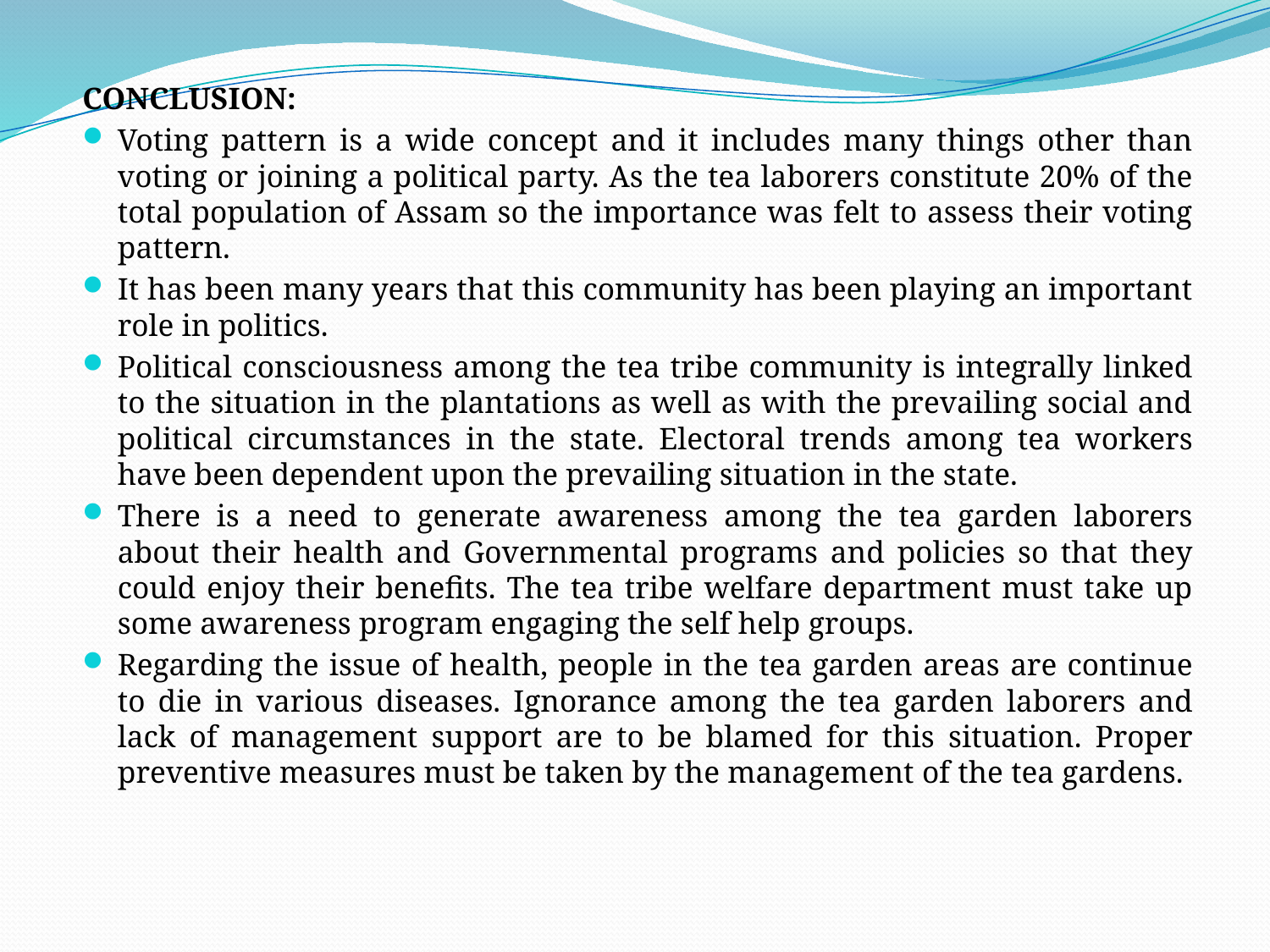

CONCLUSION:
Voting pattern is a wide concept and it includes many things other than voting or joining a political party. As the tea laborers constitute 20% of the total population of Assam so the importance was felt to assess their voting pattern.
It has been many years that this community has been playing an important role in politics.
Political consciousness among the tea tribe community is integrally linked to the situation in the plantations as well as with the prevailing social and political circumstances in the state. Electoral trends among tea workers have been dependent upon the prevailing situation in the state.
There is a need to generate awareness among the tea garden laborers about their health and Governmental programs and policies so that they could enjoy their benefits. The tea tribe welfare department must take up some awareness program engaging the self help groups.
Regarding the issue of health, people in the tea garden areas are continue to die in various diseases. Ignorance among the tea garden laborers and lack of management support are to be blamed for this situation. Proper preventive measures must be taken by the management of the tea gardens.